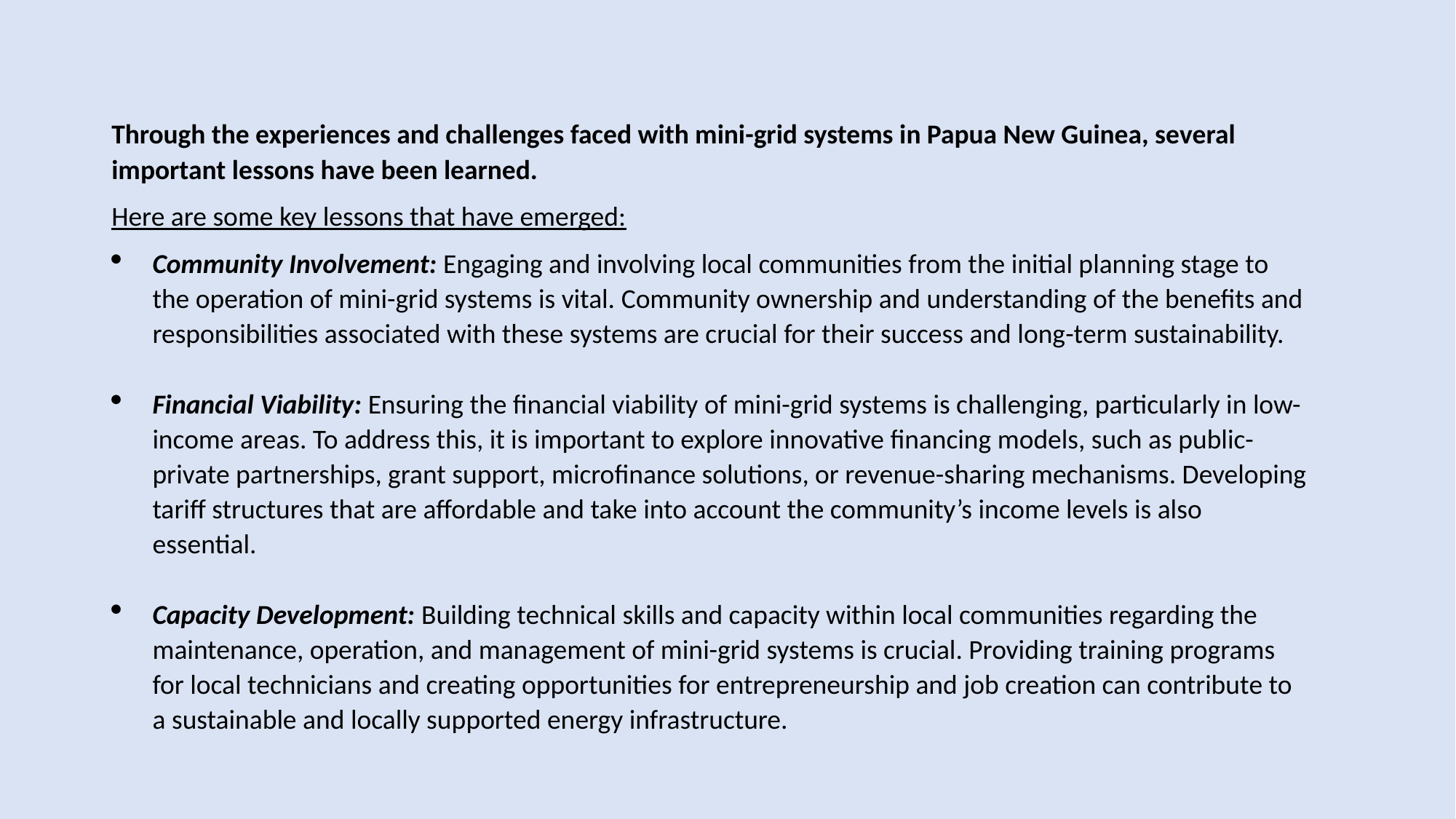

Through the experiences and challenges faced with mini-grid systems in Papua New Guinea, several important lessons have been learned.
Here are some key lessons that have emerged:
Community Involvement: Engaging and involving local communities from the initial planning stage to the operation of mini-grid systems is vital. Community ownership and understanding of the benefits and responsibilities associated with these systems are crucial for their success and long-term sustainability.

Financial Viability: Ensuring the financial viability of mini-grid systems is challenging, particularly in low-income areas. To address this, it is important to explore innovative financing models, such as public-private partnerships, grant support, microfinance solutions, or revenue-sharing mechanisms. Developing tariff structures that are affordable and take into account the community’s income levels is also essential.

Capacity Development: Building technical skills and capacity within local communities regarding the maintenance, operation, and management of mini-grid systems is crucial. Providing training programs for local technicians and creating opportunities for entrepreneurship and job creation can contribute to a sustainable and locally supported energy infrastructure.